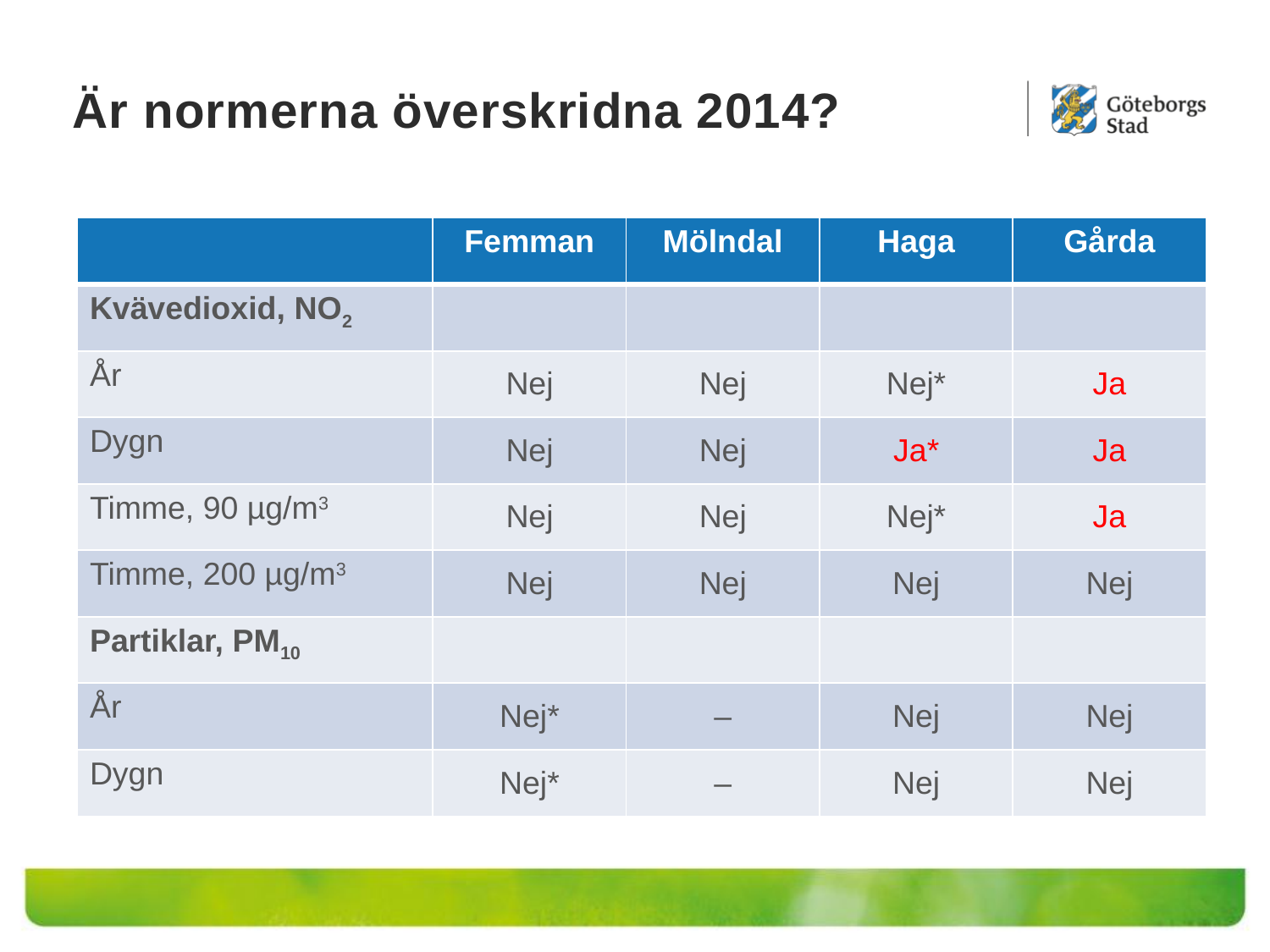

# Är normerna överskridna 2014?

|  | Femman | Mölndal | Haga | Gårda |
| --- | --- | --- | --- | --- |
| Kvävedioxid, NO2 |  |  |  |  |
| År | Nej | Nej | Nej\* | Ja |
| Dygn | Nej | Nej | Ja\* | Ja |
| Timme, 90 µg/m3 | Nej | Nej | Nej\* | Ja |
| Timme, 200 µg/m3 | Nej | Nej | Nej | Nej |
| Partiklar, PM10 |  |  |  |  |
| År | Nej\* | – | Nej | Nej |
| Dygn | Nej\* | – | Nej | Nej |